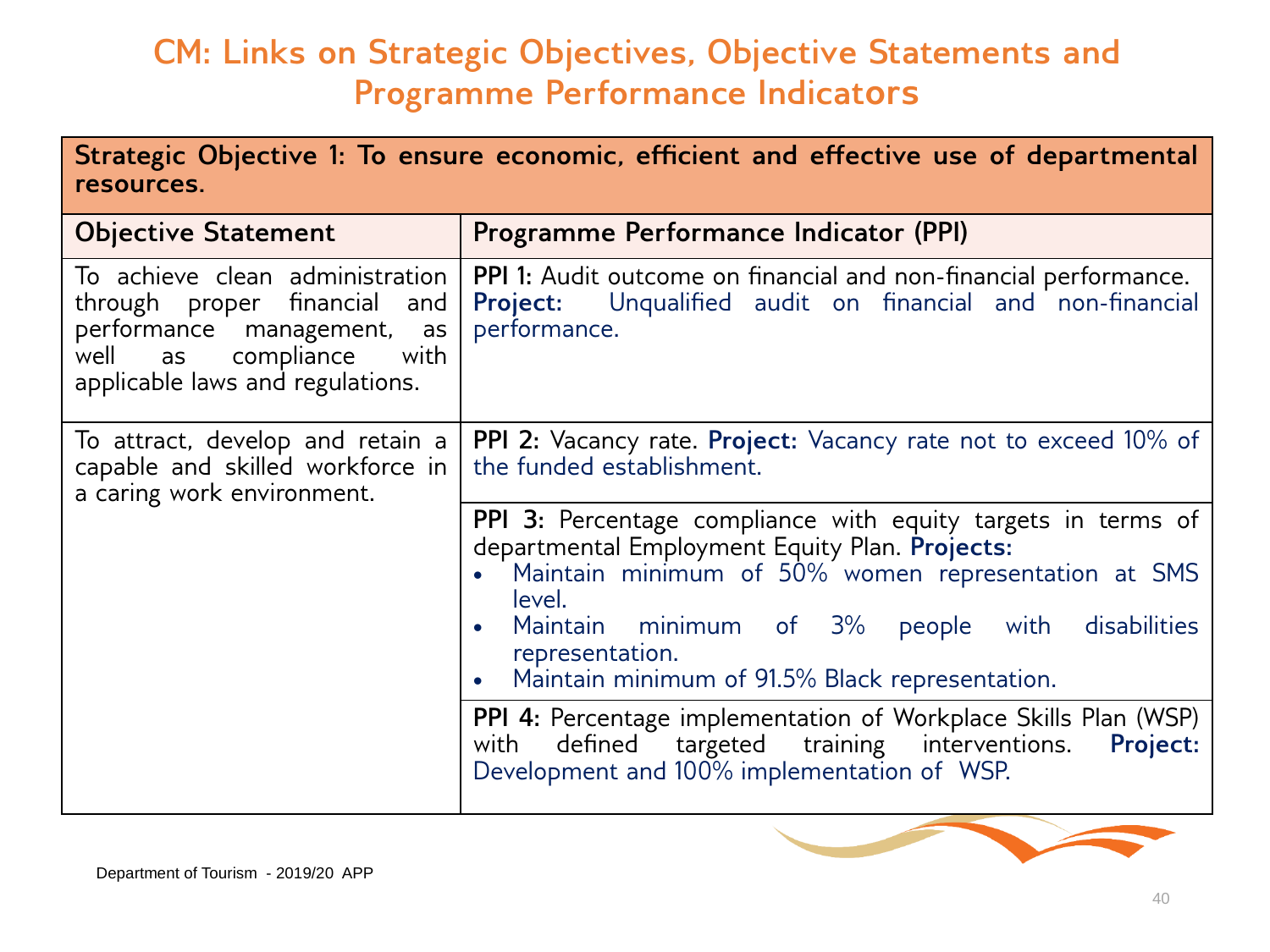

# CM: Links on Strategic Objectives, Objective Statements and Programme Performance Indicators
| Strategic Objective 1: To ensure economic, efficient and effective use of departmental resources. |  |
| --- | --- |
| Objective Statement | Programme Performance Indicator (PPI) |
| To achieve clean administration through proper financial and performance management, as well as compliance with applicable laws and regulations. | PPI 1: Audit outcome on financial and non-financial performance. Project: Unqualified audit on financial and non-financial performance. |
| To attract, develop and retain a capable and skilled workforce in a caring work environment. | PPI 2: Vacancy rate. Project: Vacancy rate not to exceed 10% of the funded establishment. |
|  | PPI 3: Percentage compliance with equity targets in terms of departmental Employment Equity Plan. Projects: Maintain minimum of 50% women representation at SMS level. Maintain minimum of 3% people with disabilities representation. Maintain minimum of 91.5% Black representation. |
|  | PPI 4: Percentage implementation of Workplace Skills Plan (WSP) with defined targeted training interventions. Project: Development and 100% implementation of WSP. |
Department of Tourism  - 2019/20  APP
40